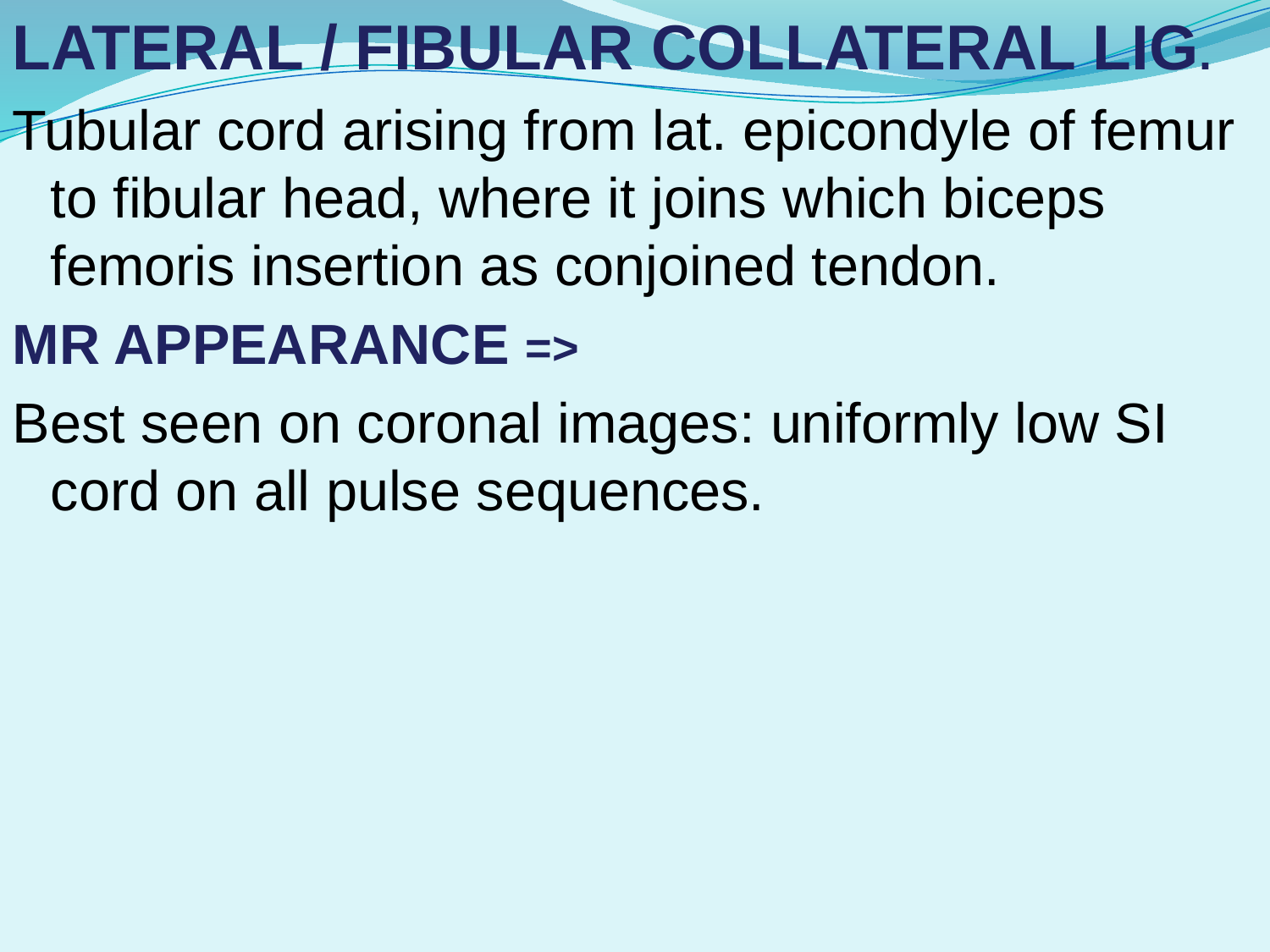

LATERAL / FIBULAR COLLATERAL LIG.
Tubular cord arising from lat. epicondyle of femur to fibular head, where it joins which biceps femoris insertion as conjoined tendon.
MR APPEARANCE =>
Best seen on coronal images: uniformly low SI cord on all pulse sequences.

#